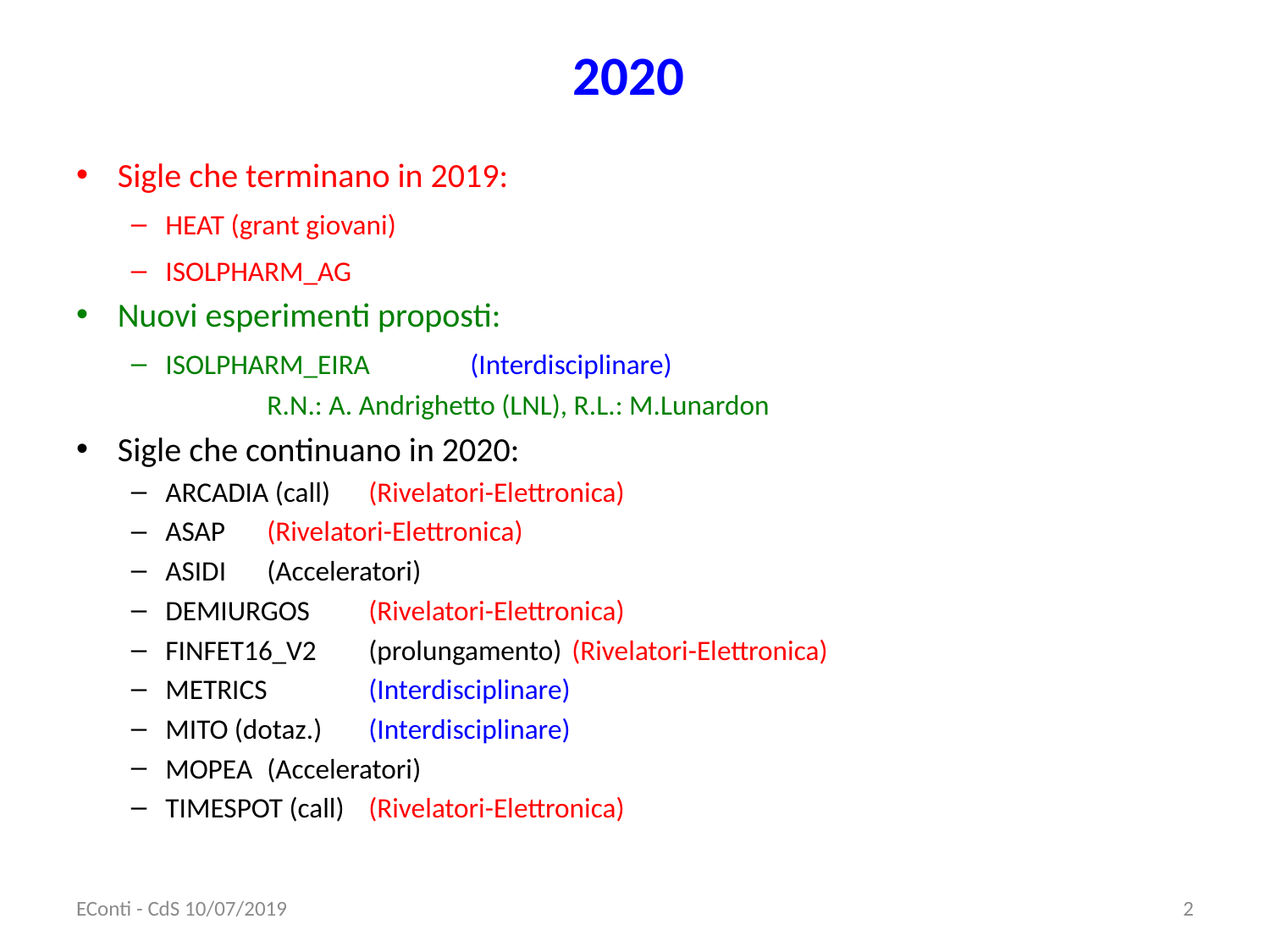

# 2020
Sigle che terminano in 2019:
HEAT (grant giovani)
ISOLPHARM_AG
Nuovi esperimenti proposti:
ISOLPHARM_EIRA						(Interdisciplinare)
	R.N.: A. Andrighetto (LNL), R.L.: M.Lunardon
Sigle che continuano in 2020:
ARCADIA (call)							(Rivelatori-Elettronica)
ASAP									(Rivelatori-Elettronica)
ASIDI									(Acceleratori)
DEMIURGOS							(Rivelatori-Elettronica)
FINFET16_V2	(prolungamento)			(Rivelatori-Elettronica)
METRICS								(Interdisciplinare)
MITO (dotaz.)							(Interdisciplinare)
MOPEA								(Acceleratori)
TIMESPOT (call)						(Rivelatori-Elettronica)

EConti - CdS 10/07/2019
2